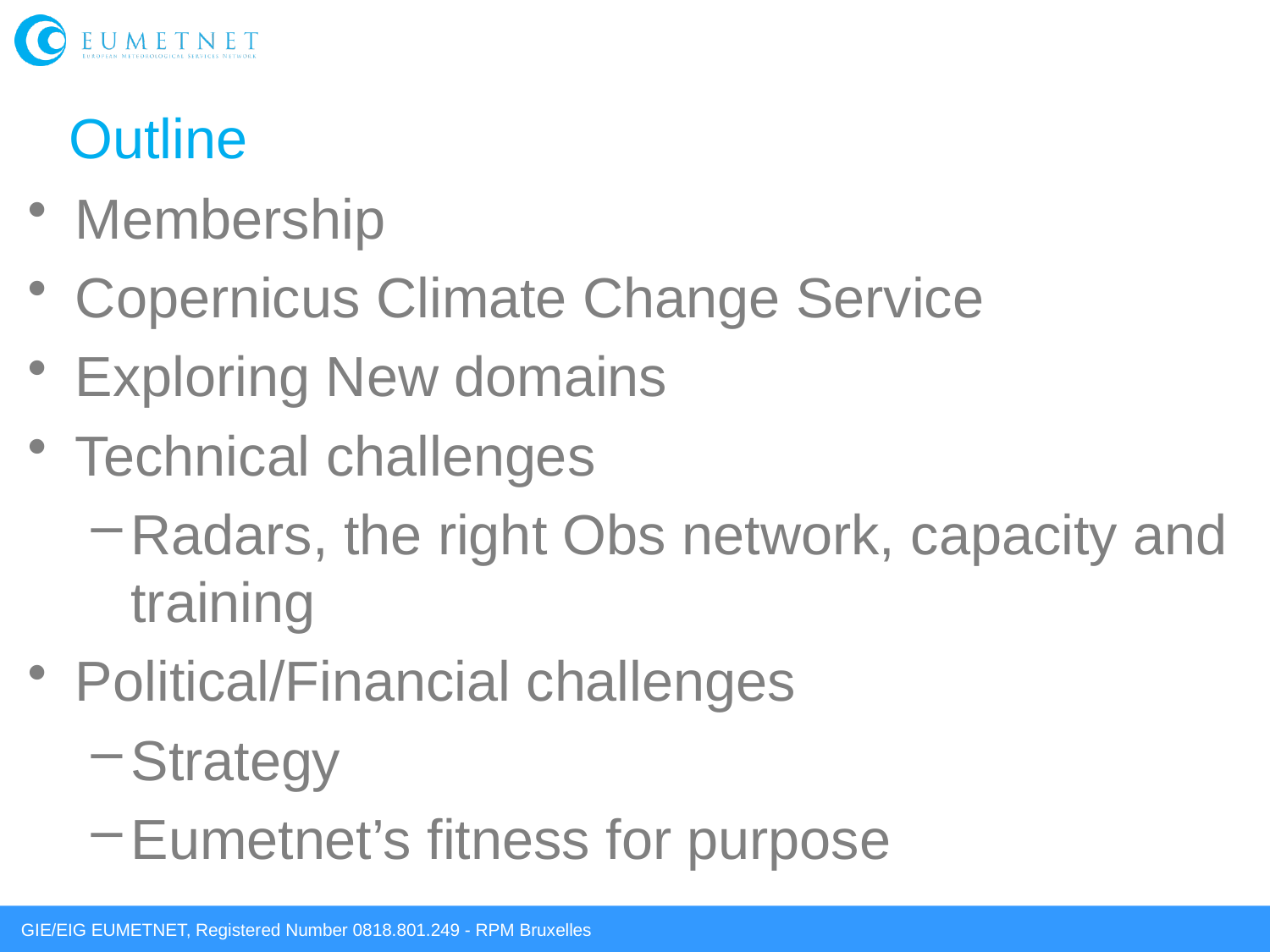

Outline
Membership
Copernicus Climate Change Service
Exploring New domains
Technical challenges
Radars, the right Obs network, capacity and training
Political/Financial challenges
Strategy
Eumetnet’s fitness for purpose